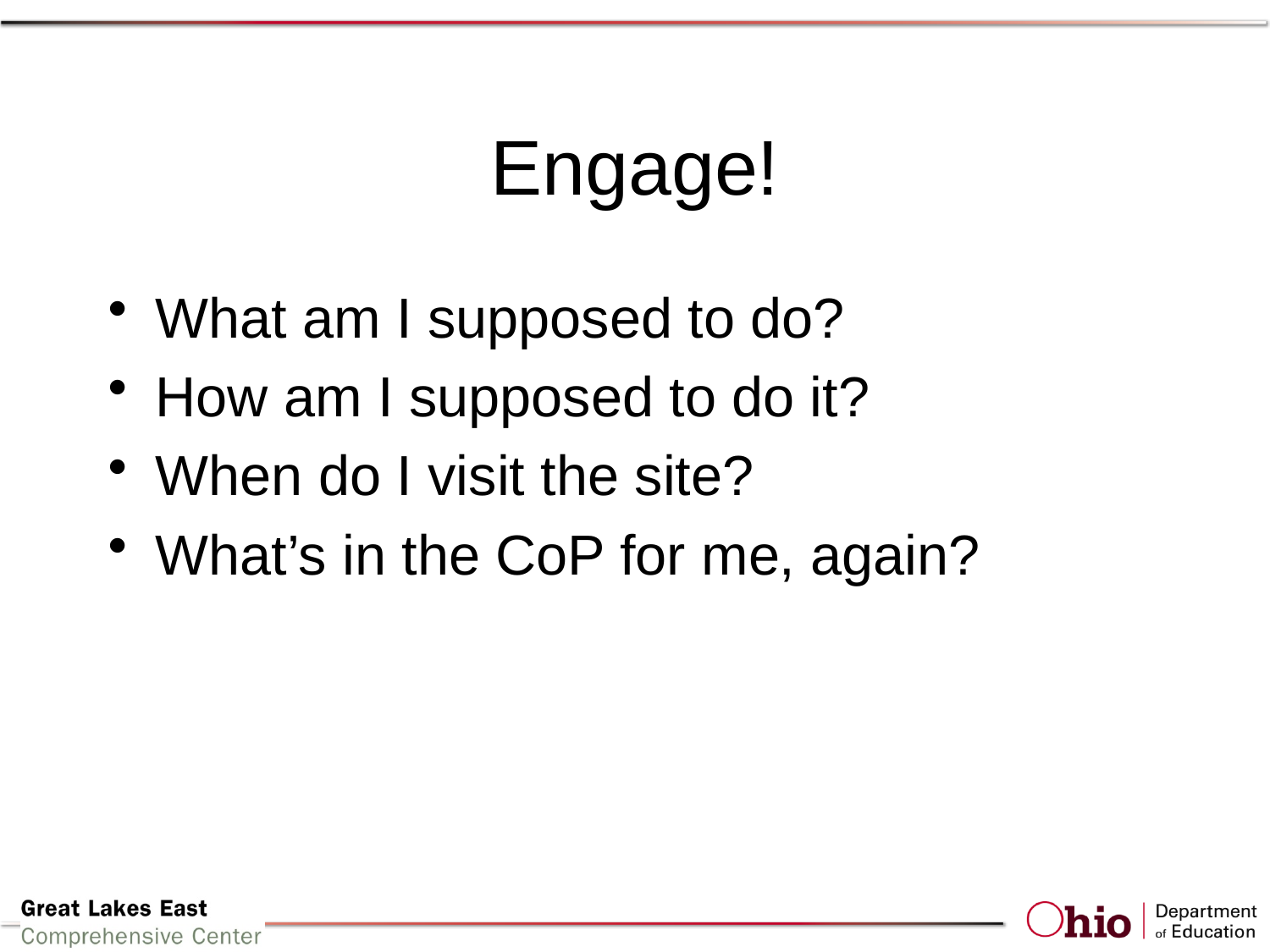

# Engage!
What am I supposed to do?
How am I supposed to do it?
When do I visit the site?
What’s in the CoP for me, again?